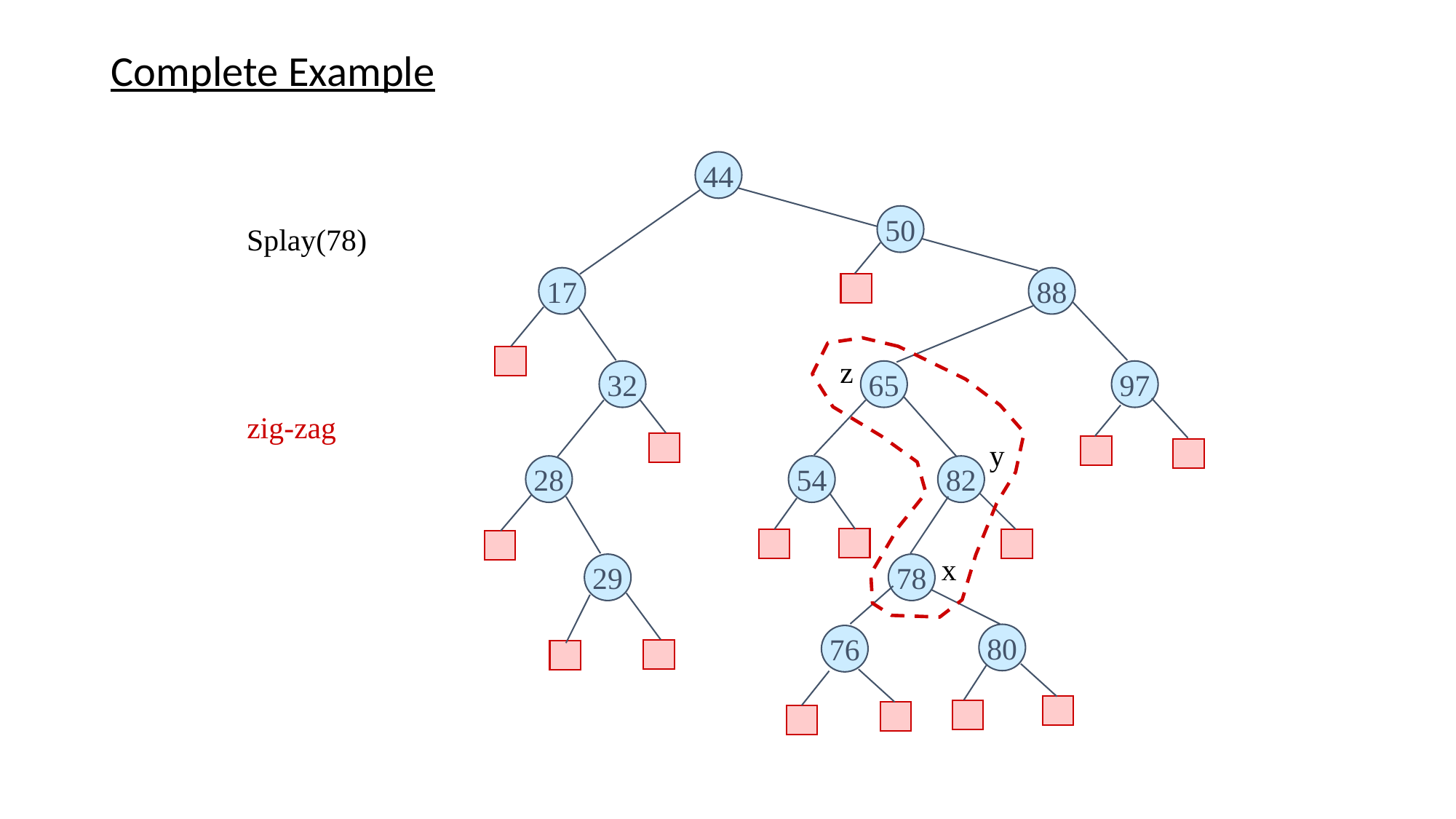

# Complete Example
44

50
Splay(78)

17
88

zig-zag

z
32
65
97

y

28
54
82

x
29
78

80
76